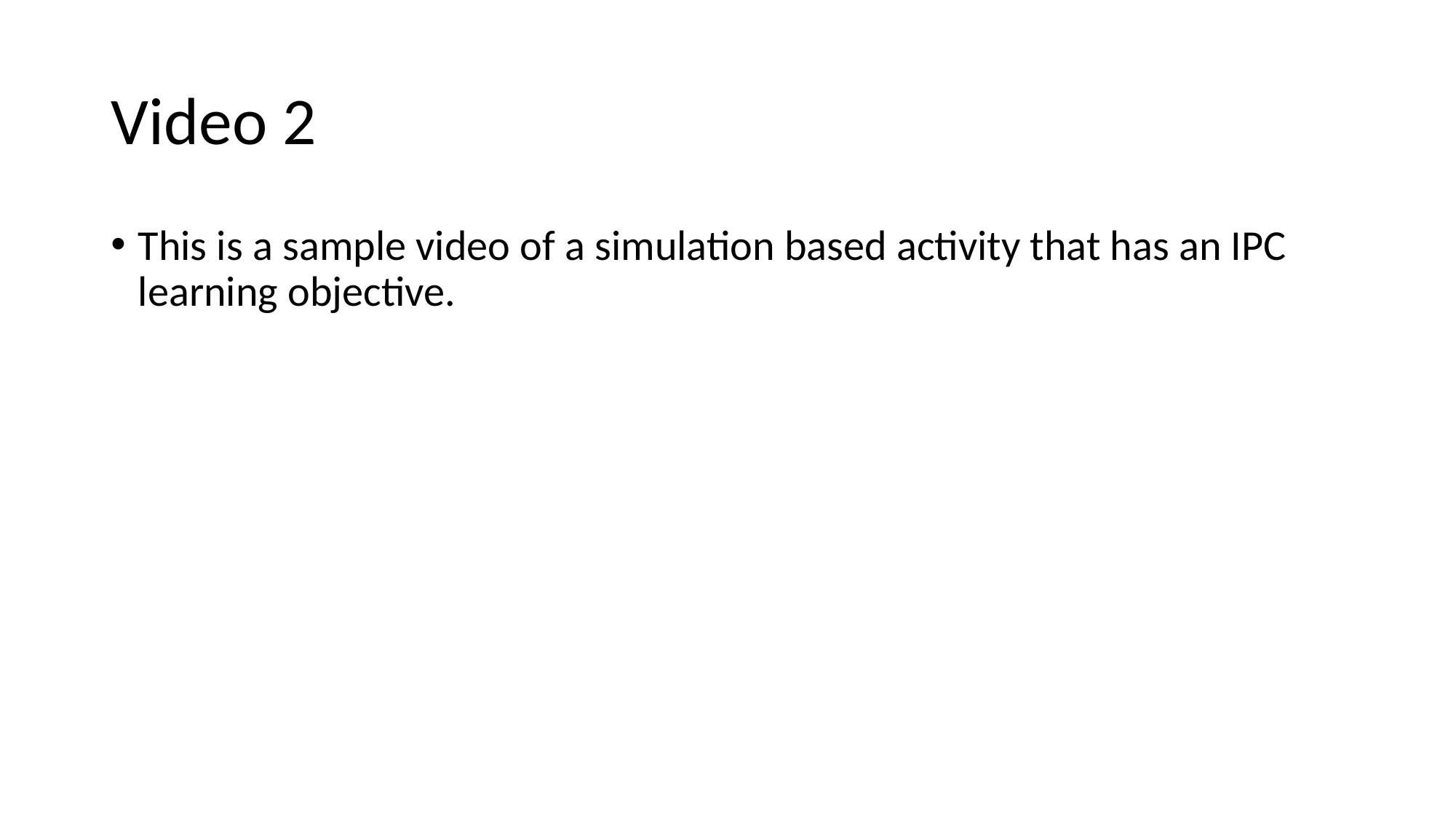

# Video 2
This is a sample video of a simulation based activity that has an IPC  learning objective.